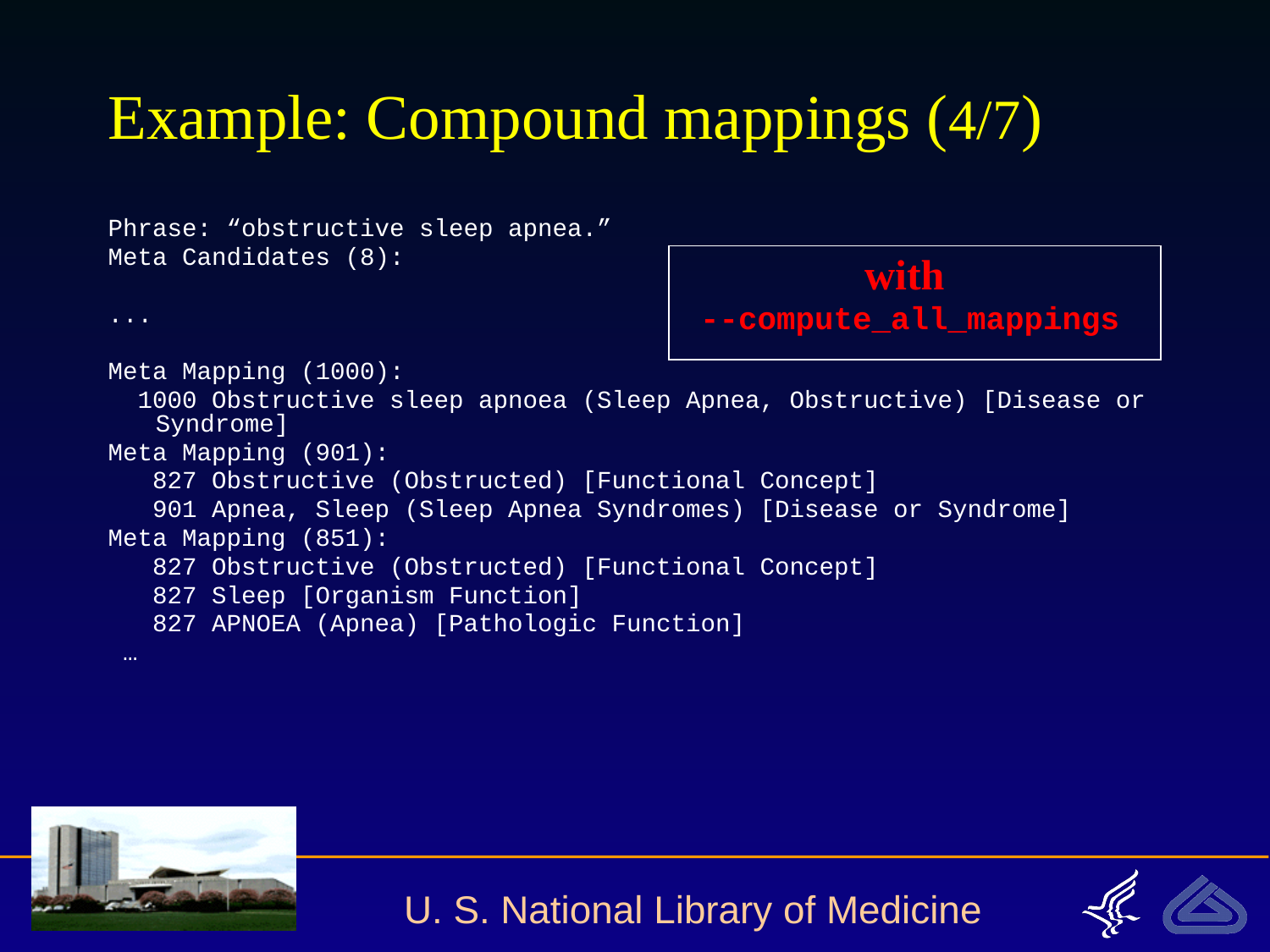

# Example: Compound mappings (4/7)
Phrase: “obstructive sleep apnea.”
Meta Candidates (8):

...

Meta Mapping (1000):
  1000 Obstructive sleep apnoea (Sleep Apnea, Obstructive) [Disease or Syndrome]
Meta Mapping (901):
   827 Obstructive (Obstructed) [Functional Concept]
   901 Apnea, Sleep (Sleep Apnea Syndromes) [Disease or Syndrome]
Meta Mapping (851):
   827 Obstructive (Obstructed) [Functional Concept]
   827 Sleep [Organism Function]
   827 APNOEA (Apnea) [Pathologic Function]
 …
with
--compute_all_mappings